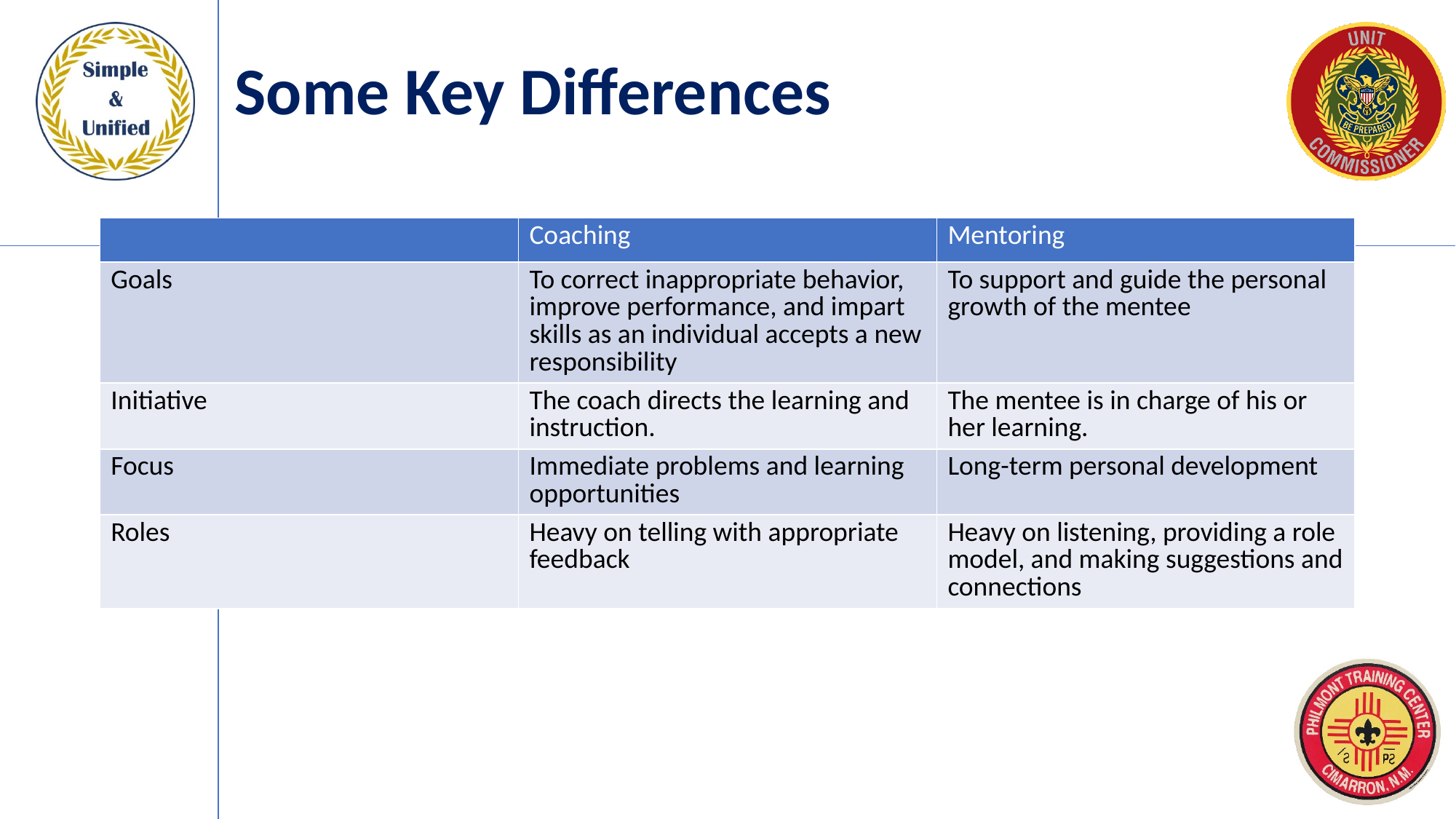

# Some Key Differences
|  | Coaching | Mentoring |
| --- | --- | --- |
| Goals | To correct inappropriate behavior, improve performance, and impart skills as an individual accepts a new responsibility | To support and guide the personal growth of the mentee |
| Initiative | The coach directs the learning and instruction. | The mentee is in charge of his or her learning. |
| Focus | Immediate problems and learning opportunities | Long-term personal development |
| Roles | Heavy on telling with appropriate feedback | Heavy on listening, providing a role model, and making suggestions and connections |